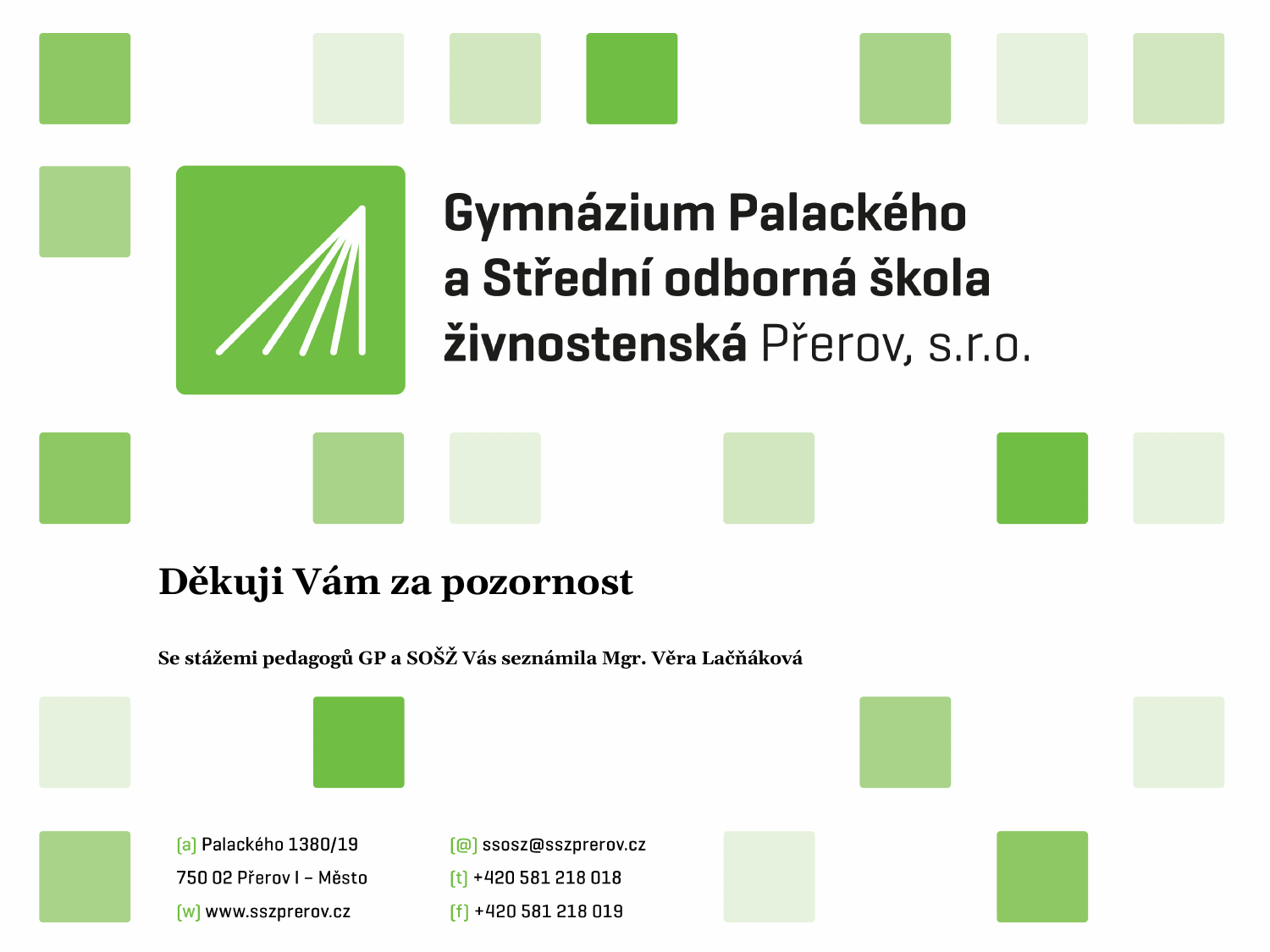

# Děkuji Vám za pozornost Se stážemi pedagogů GP a SOŠŽ Vás seznámila Mgr. Věra Lačňáková